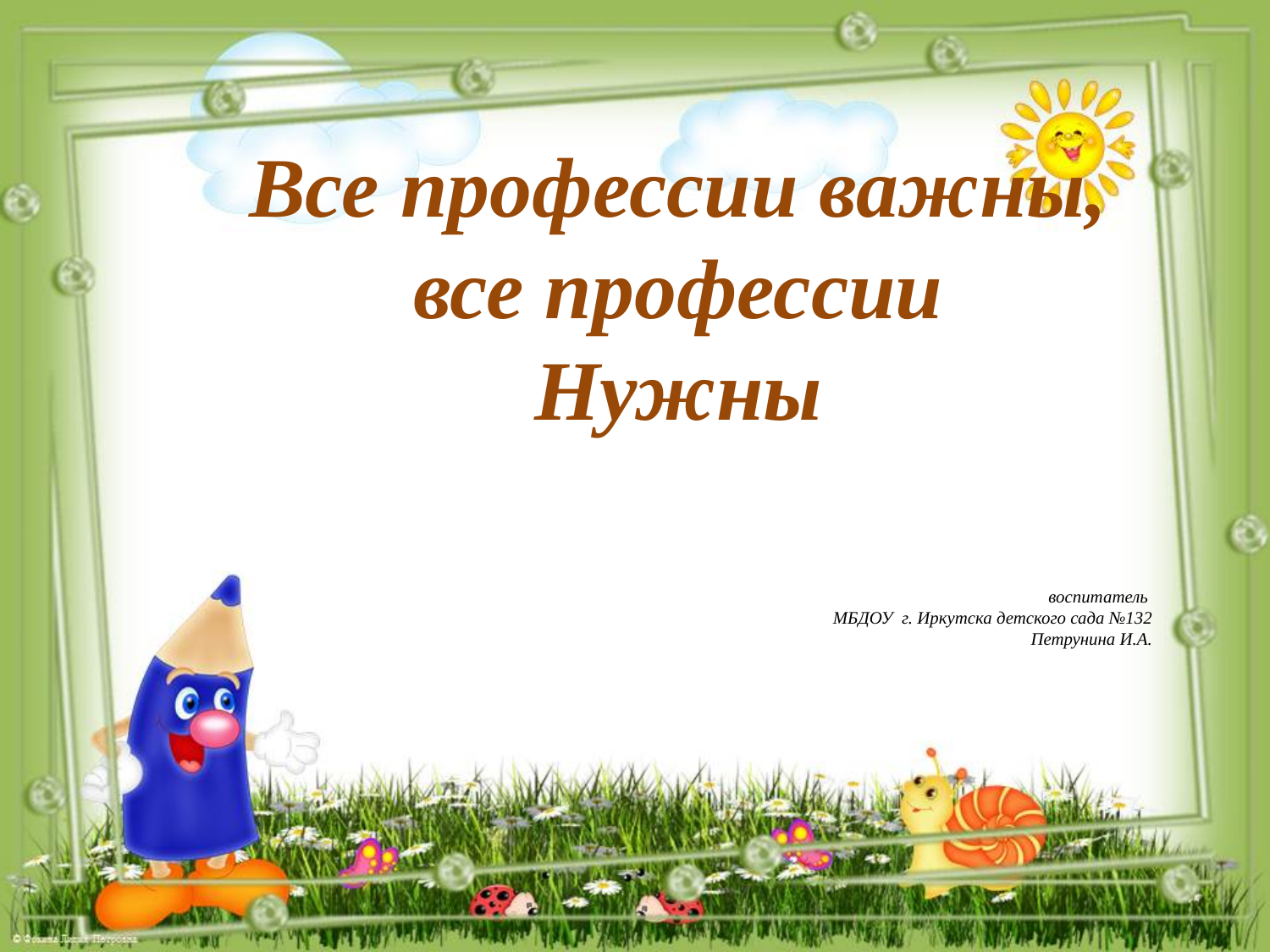

Все профессии важны,
все профессии
Нужны

воспитатель
МБДОУ  г. Иркутска детского сада №132
Петрунина И.А.